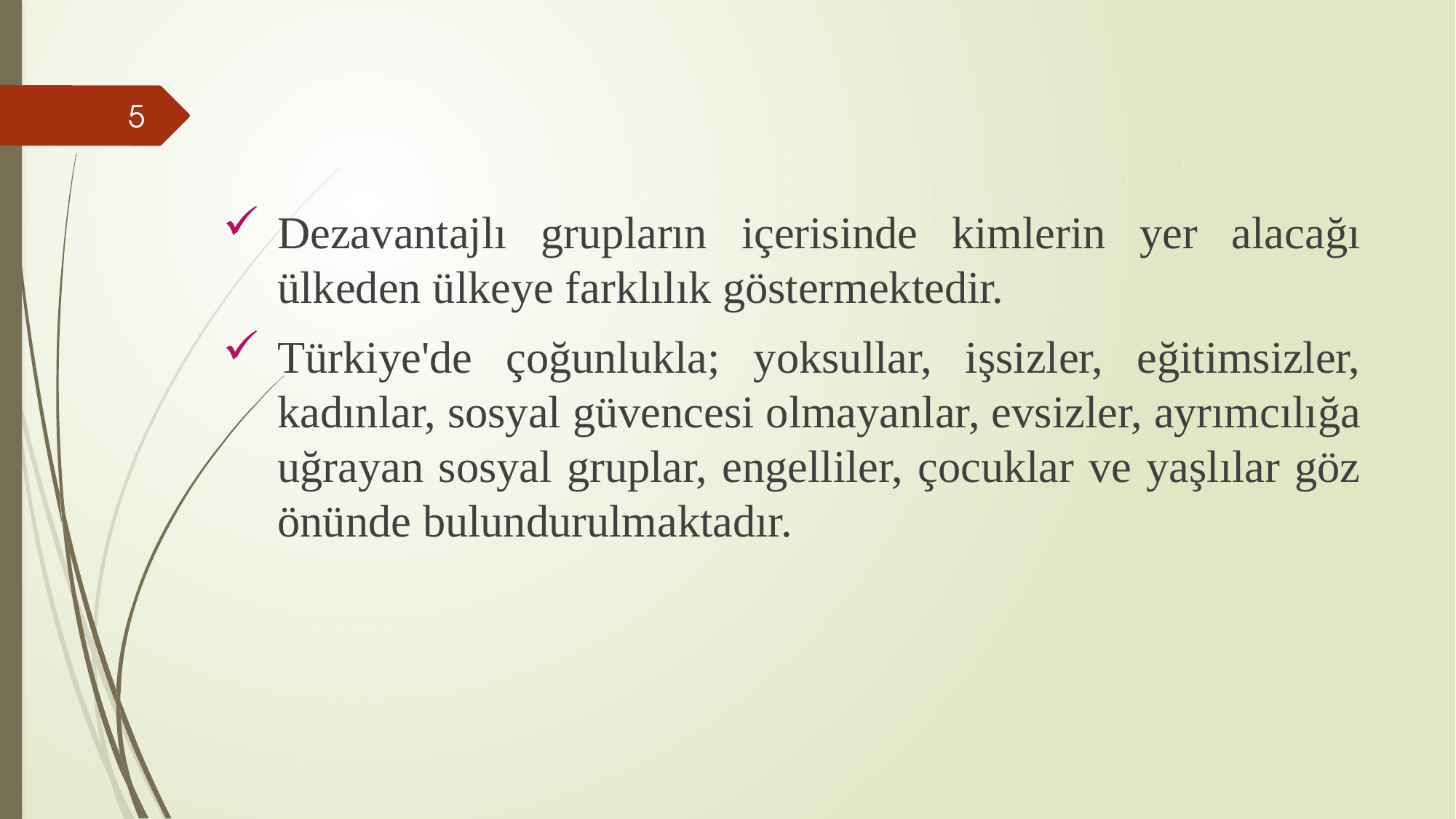

Dezavantajlı grupların içerisinde kimlerin yer alacağı ülkeden ülkeye farklılık göstermektedir.
Türkiye'de çoğunlukla; yoksullar, işsizler, eğitimsizler, kadınlar, sosyal güvencesi olmayanlar, evsizler, ayrımcılığa uğrayan sosyal gruplar, engelliler, çocuklar ve yaşlılar göz önünde bulundurulmaktadır.

5